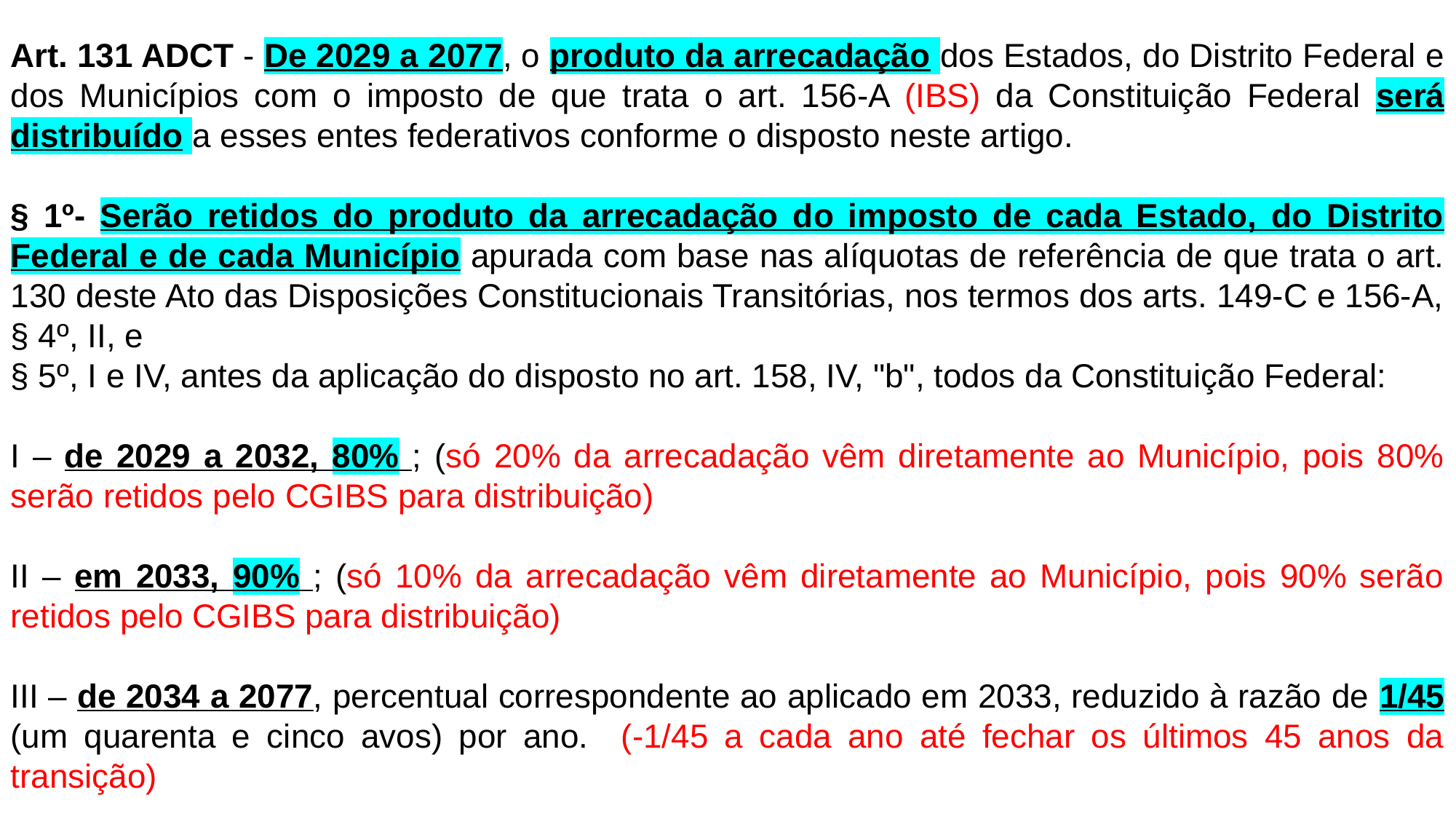

Art. 131 ADCT - De 2029 a 2077, o produto da arrecadação dos Estados, do Distrito Federal e dos Municípios com o imposto de que trata o art. 156-A (IBS) da Constituição Federal será distribuído a esses entes federativos conforme o disposto neste artigo.

§ 1º- Serão retidos do produto da arrecadação do imposto de cada Estado, do Distrito Federal e de cada Município apurada com base nas alíquotas de referência de que trata o art. 130 deste Ato das Disposições Constitucionais Transitórias, nos termos dos arts. 149-C e 156-A, § 4º, II, e
§ 5º, I e IV, antes da aplicação do disposto no art. 158, IV, "b", todos da Constituição Federal:

I – de 2029 a 2032, 80% ; (só 20% da arrecadação vêm diretamente ao Município, pois 80% serão retidos pelo CGIBS para distribuição)

II – em 2033, 90% ; (só 10% da arrecadação vêm diretamente ao Município, pois 90% serão retidos pelo CGIBS para distribuição)

III – de 2034 a 2077, percentual correspondente ao aplicado em 2033, reduzido à razão de 1/45 (um quarenta e cinco avos) por ano.  (-1/45 a cada ano até fechar os últimos 45 anos da transição)